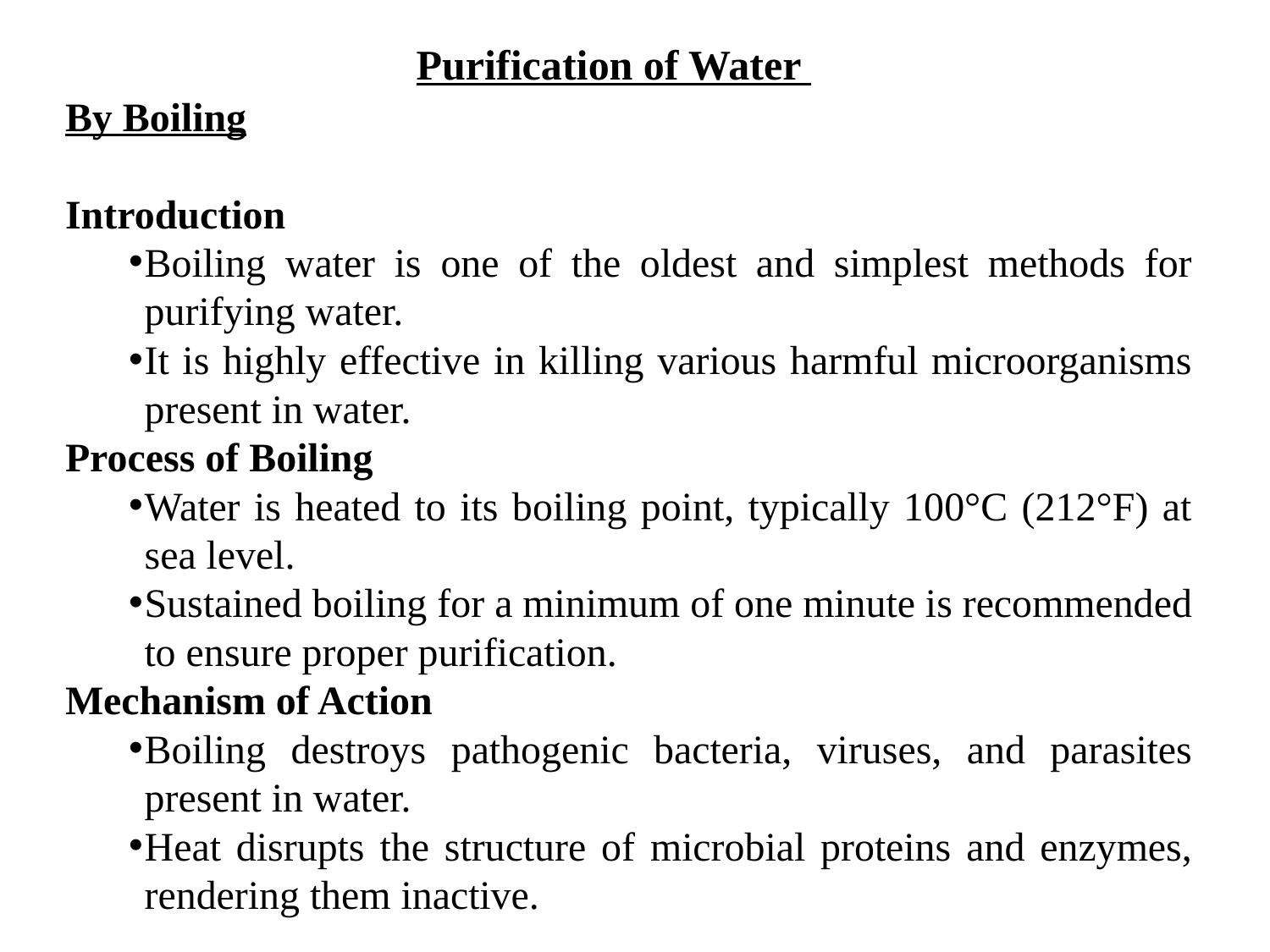

Purification of Water
By Boiling

Introduction
Boiling water is one of the oldest and simplest methods for purifying water.
It is highly effective in killing various harmful microorganisms present in water.
Process of Boiling
Water is heated to its boiling point, typically 100°C (212°F) at sea level.
Sustained boiling for a minimum of one minute is recommended to ensure proper purification.
Mechanism of Action
Boiling destroys pathogenic bacteria, viruses, and parasites present in water.
Heat disrupts the structure of microbial proteins and enzymes, rendering them inactive.